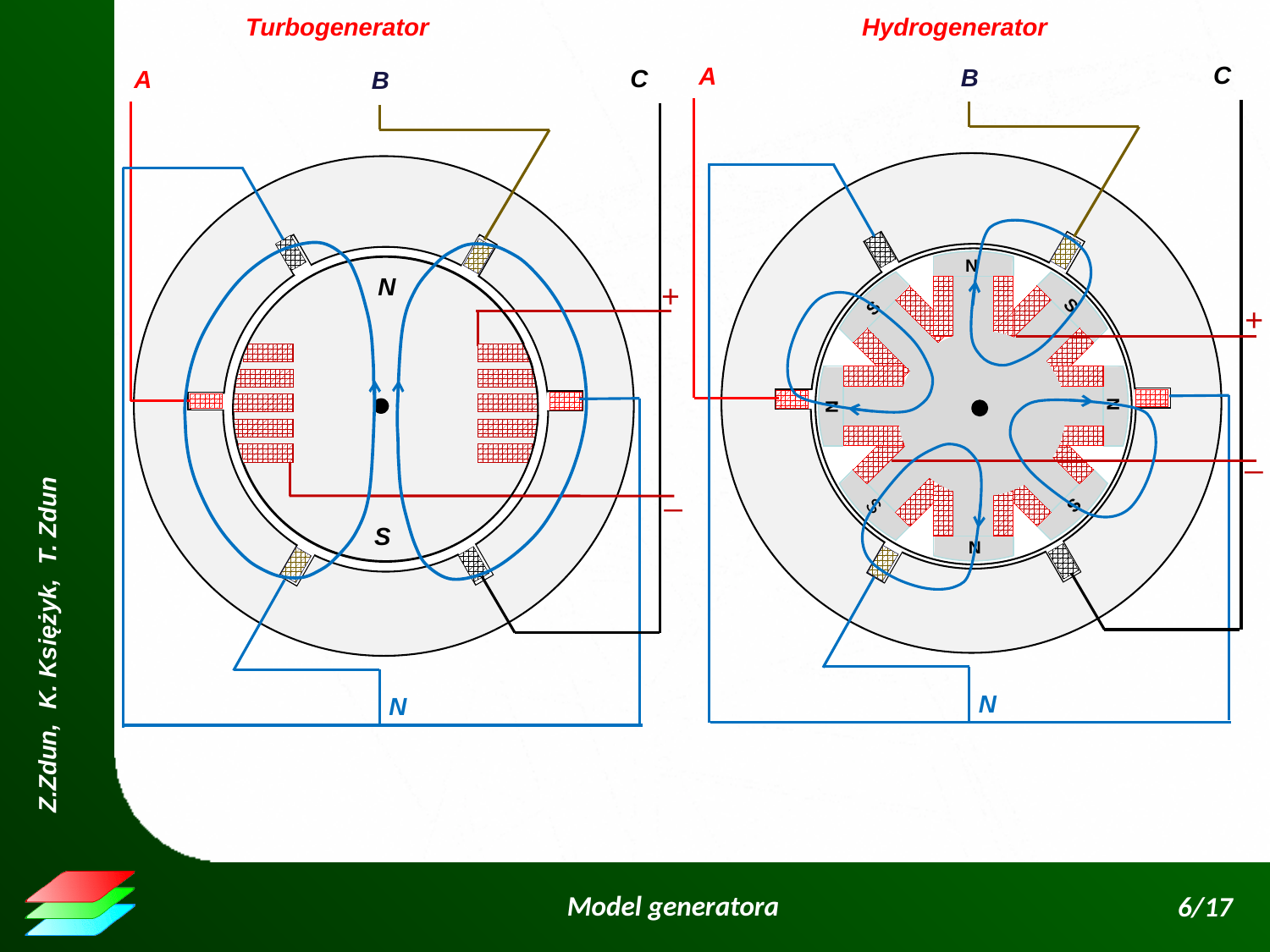

Turbogenerator
Hydrogenerator
C

A

B

N
C

A

B

S
S

S
S

N
N

N
N

N
S
+
_
+
_

N